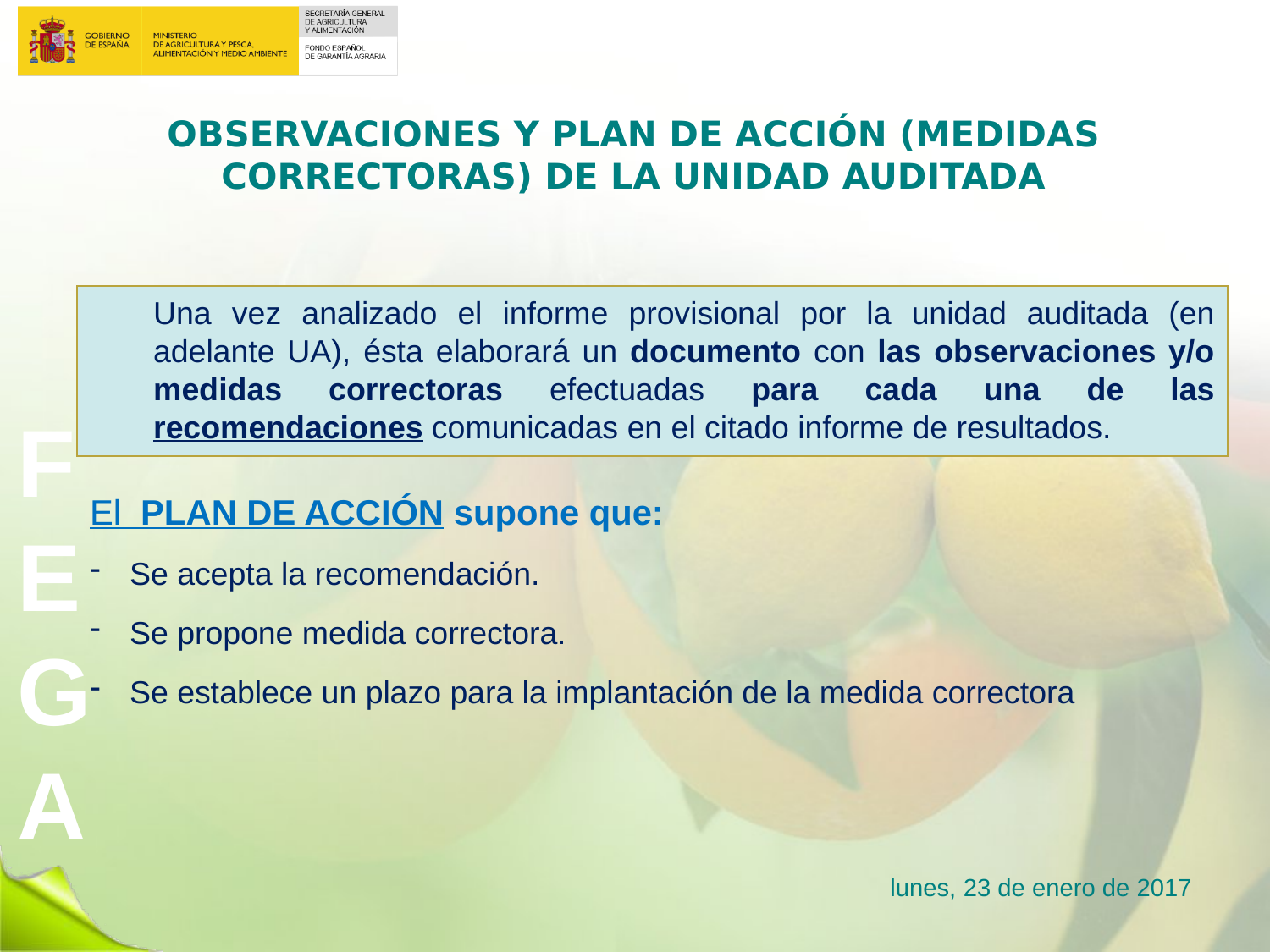

# OBSERVACIONES Y PLAN DE ACCIÓN (MEDIDAS CORRECTORAS) DE LA UNIDAD AUDITADA

Una vez analizado el informe provisional por la unidad auditada (en adelante UA), ésta elaborará un documento con las observaciones y/o medidas correctoras efectuadas para cada una de las recomendaciones comunicadas en el citado informe de resultados.

El  PLAN DE ACCIÓN supone que:
Se acepta la recomendación.
Se propone medida correctora.
Se establece un plazo para la implantación de la medida correctora

lunes, 23 de enero de 2017